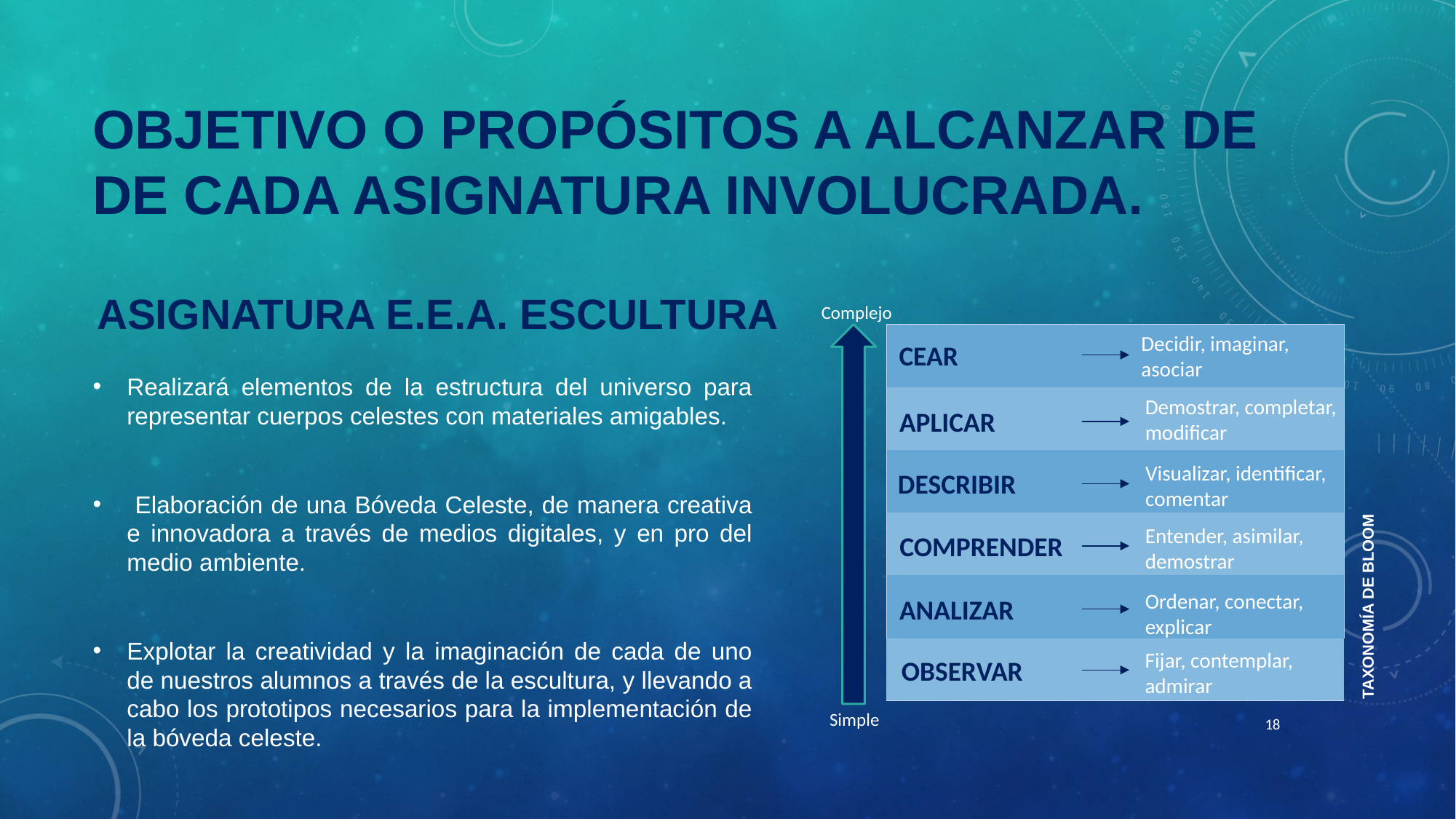

# OBJETIVO o propósitos a alcanzar de de cada asignatura involucrada.
asignatura e.e.a. escultura
Complejo

|  |
| --- |
|  |
|  |
|  |
|  |
|  |
Decidir, imaginar,
asociar
CEAR
Realizará elementos de la estructura del universo para representar cuerpos celestes con materiales amigables.

 Elaboración de una Bóveda Celeste, de manera creativa e innovadora a través de medios digitales, y en pro del medio ambiente.

Explotar la creatividad y la imaginación de cada de uno de nuestros alumnos a través de la escultura, y llevando a cabo los prototipos necesarios para la implementación de la bóveda celeste.
Demostrar, completar,
modificar
APLICAR
Visualizar, identificar,
comentar
DESCRIBIR

Entender, asimilar,
demostrar
COMPRENDER
Ordenar, conectar,
explicar
ANALIZAR
TAXONOMÍA DE BLOOM
Fijar, contemplar,
admirar
OBSERVAR
18
Simple